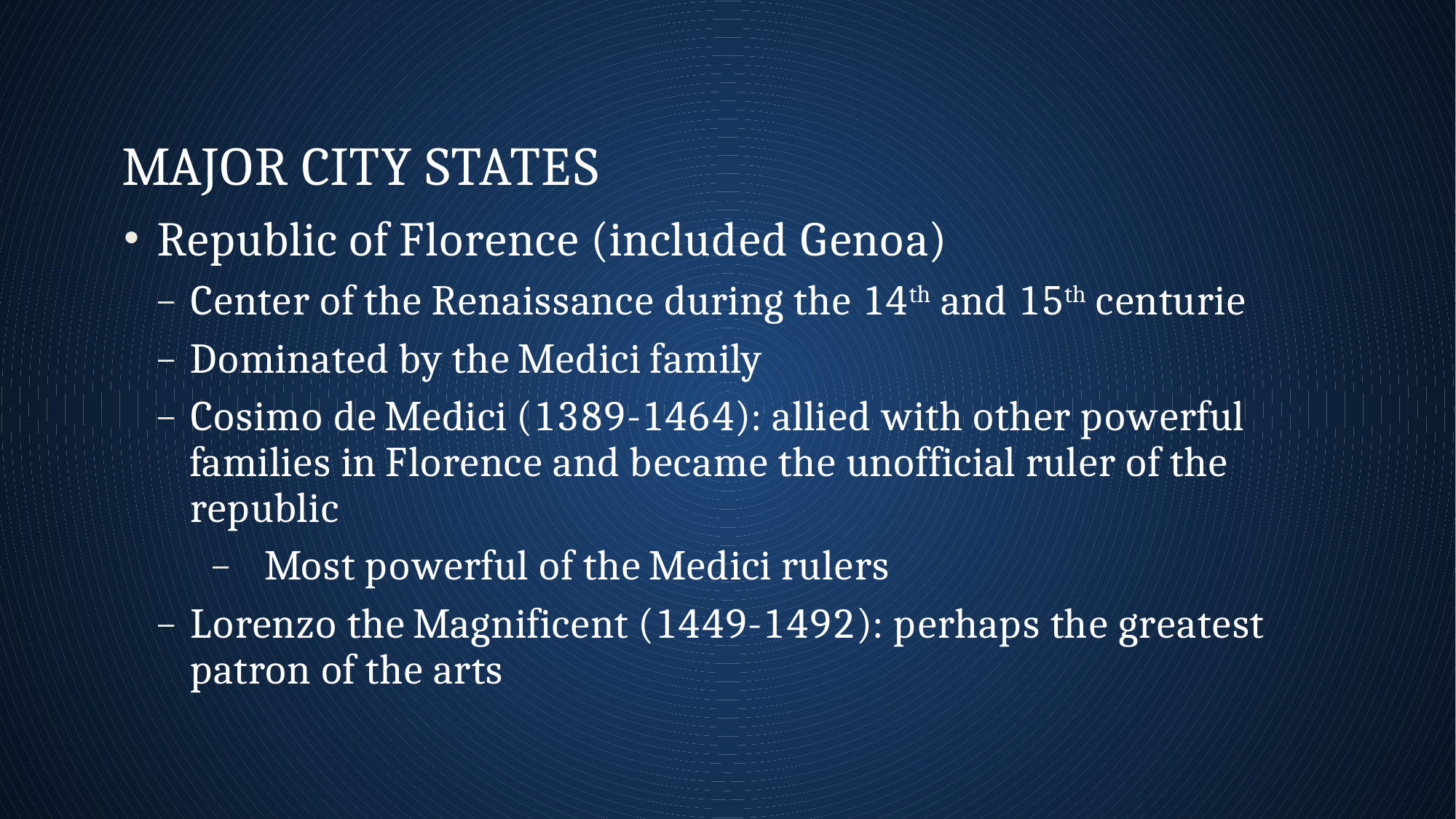

# Major City States
Republic of Florence (included Genoa)
Center of the Renaissance during the 14th and 15th centurie
Dominated by the Medici family
Cosimo de Medici (1389-1464): allied with other powerful families in Florence and became the unofficial ruler of the republic
Most powerful of the Medici rulers
Lorenzo the Magnificent (1449-1492): perhaps the greatest patron of the arts